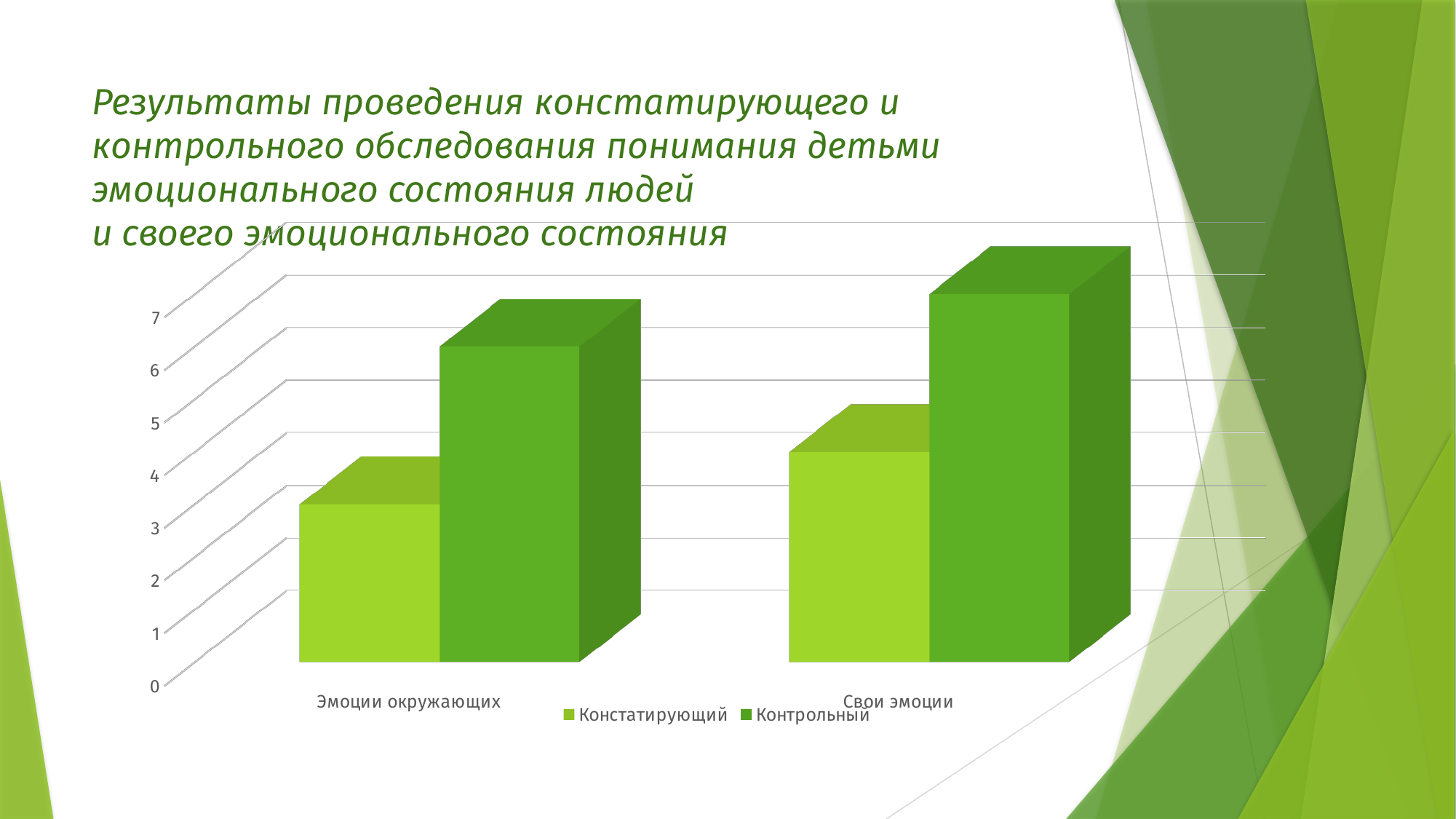

# Результаты проведения констатирующего и контрольного обследования понимания детьми эмоционального состояния людей и своего эмоционального состояния

[unsupported chart]